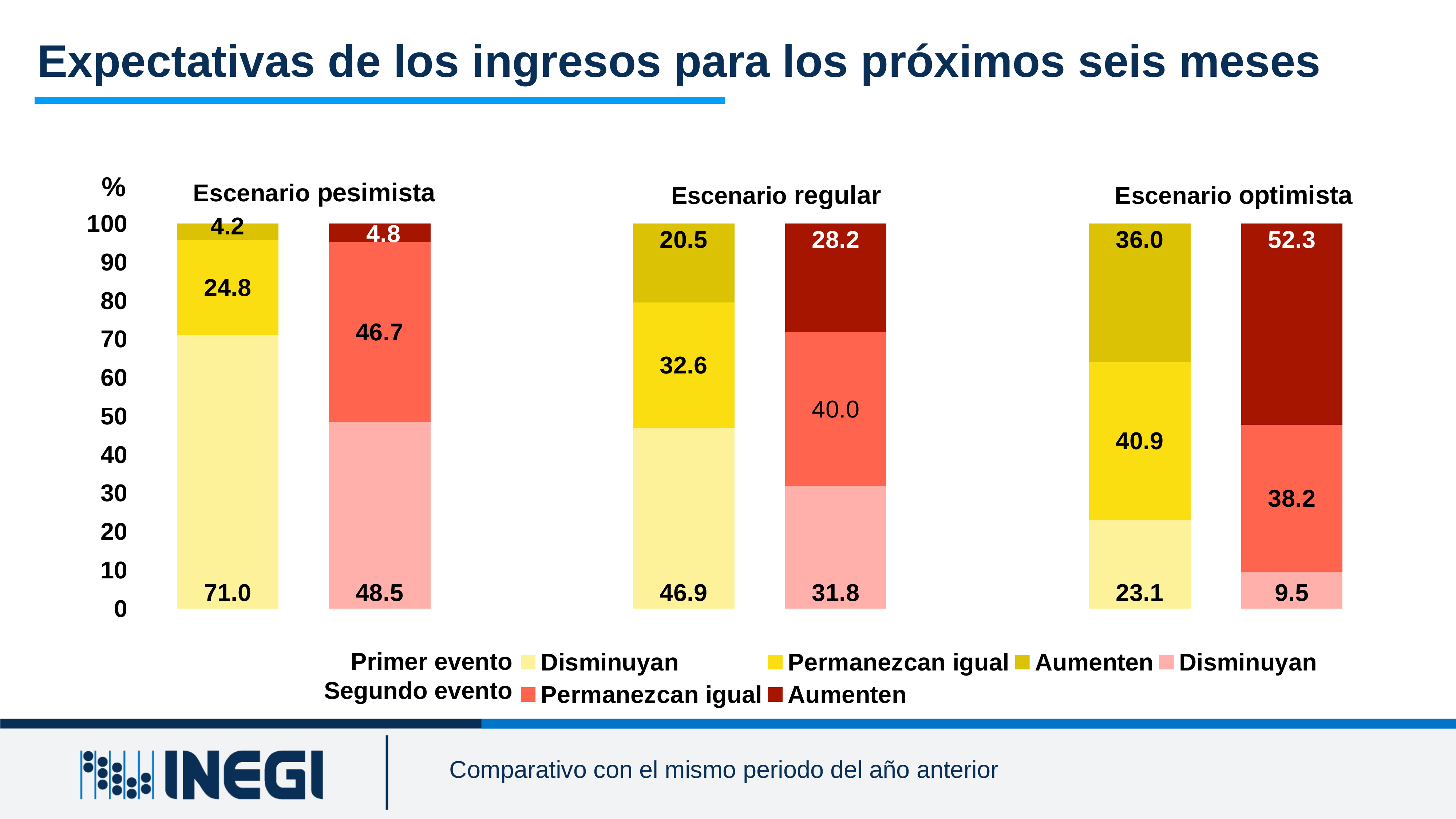

Expectativas de los ingresos para los próximos seis meses

[unsupported chart]

Escenario regular

Primer evento
Segundo evento
Comparativo con el mismo periodo del año anterior